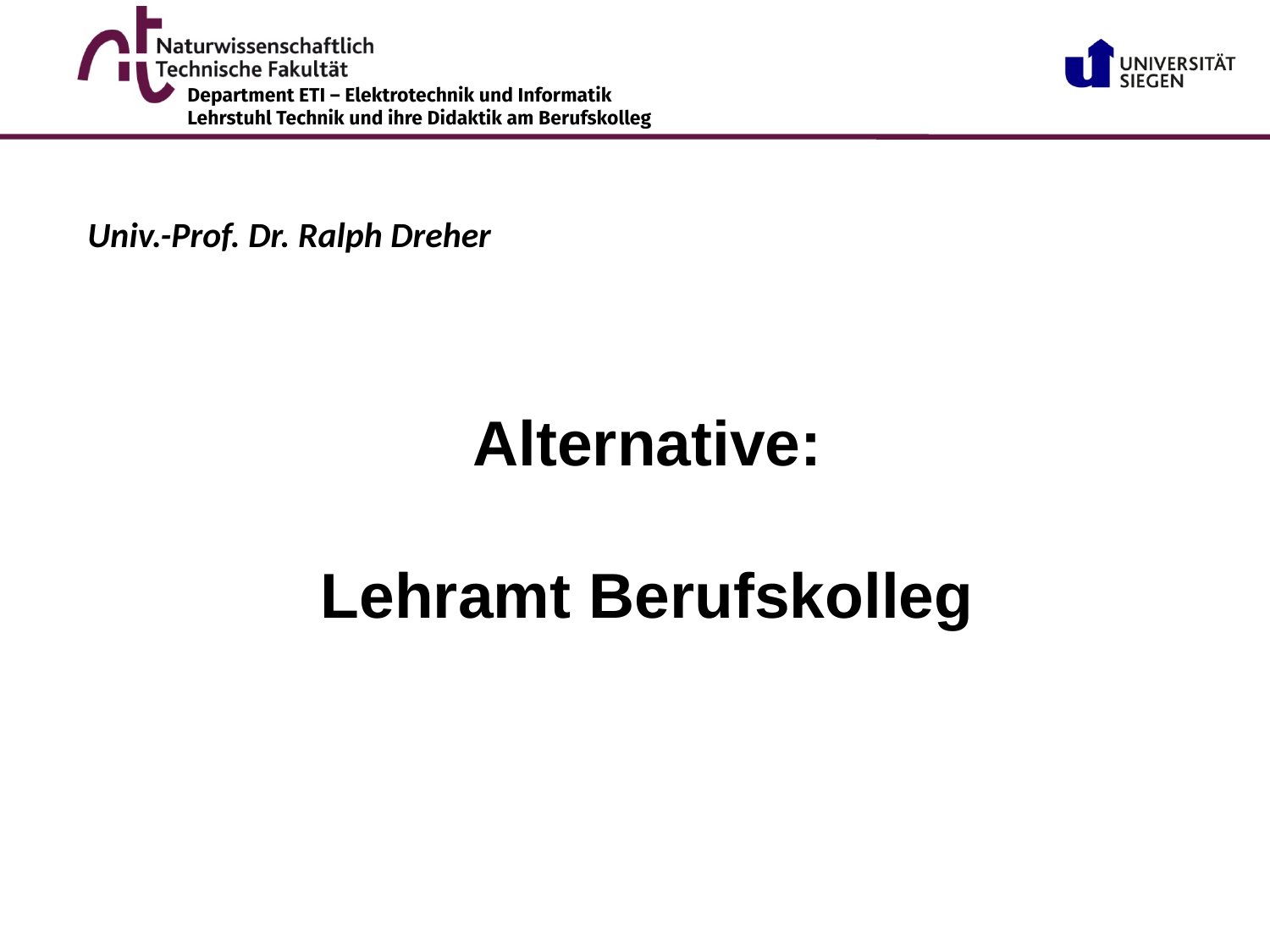

Univ.-Prof. Dr. Ralph Dreher
Alternative:

Lehramt Berufskolleg